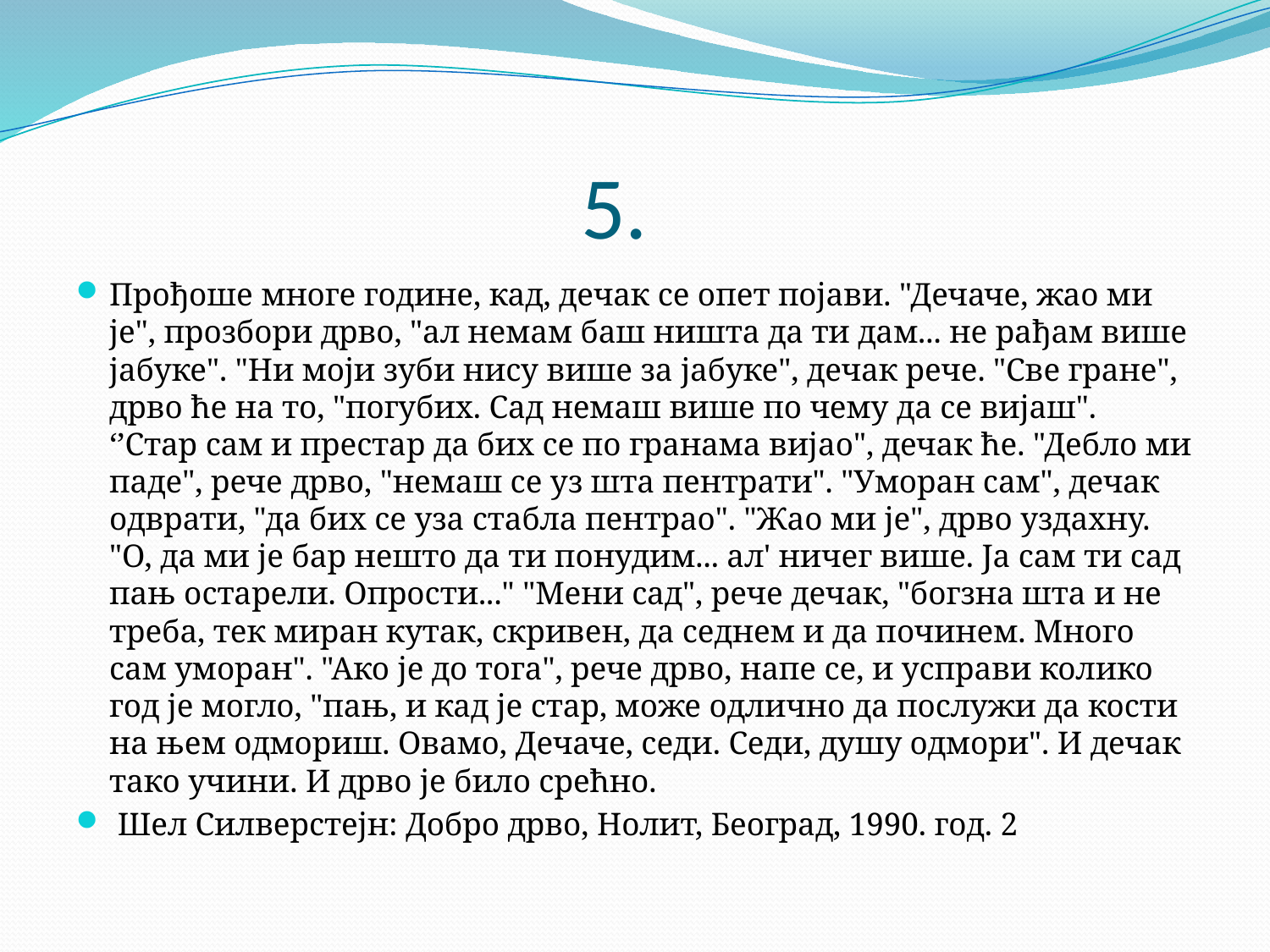

# 5.
Прођоше многе године, кад, дечак се опет појави. "Дечаче, жао ми је", прозбори дрво, "ал немам баш ништа да ти дам... не рађам више јабуке". "Ни моји зуби нису више за јабуке", дечак рече. "Све гране", дрво ће на то, "погубих. Сад немаш више по чему да се вијаш". ‘’Стар сам и престар да бих се по гранама вијао", дечак ће. "Дебло ми паде", рече дрво, "немаш се уз шта пентрати". "Уморан сам", дечак одврати, "да бих се уза стабла пентрао". "Жао ми је", дрво уздахну. "О, да ми је бар нешто да ти понудим... ал' ничег више. Ја сам ти сад пањ остарели. Опрости..." "Мени сад", рече дечак, "богзна шта и не треба, тек миран кутак, скривен, да седнем и да починем. Много сам уморан". "Ако је до тога", рече дрво, напе се, и усправи колико год је могло, "пањ, и кад је стар, може одлично да послужи да кости на њем одмориш. Овамо, Дечаче, седи. Седи, душу одмори". И дечак тако учини. И дрво је било срећно.
 Шел Силверстејн: Добро дрво, Нолит, Београд, 1990. год. 2